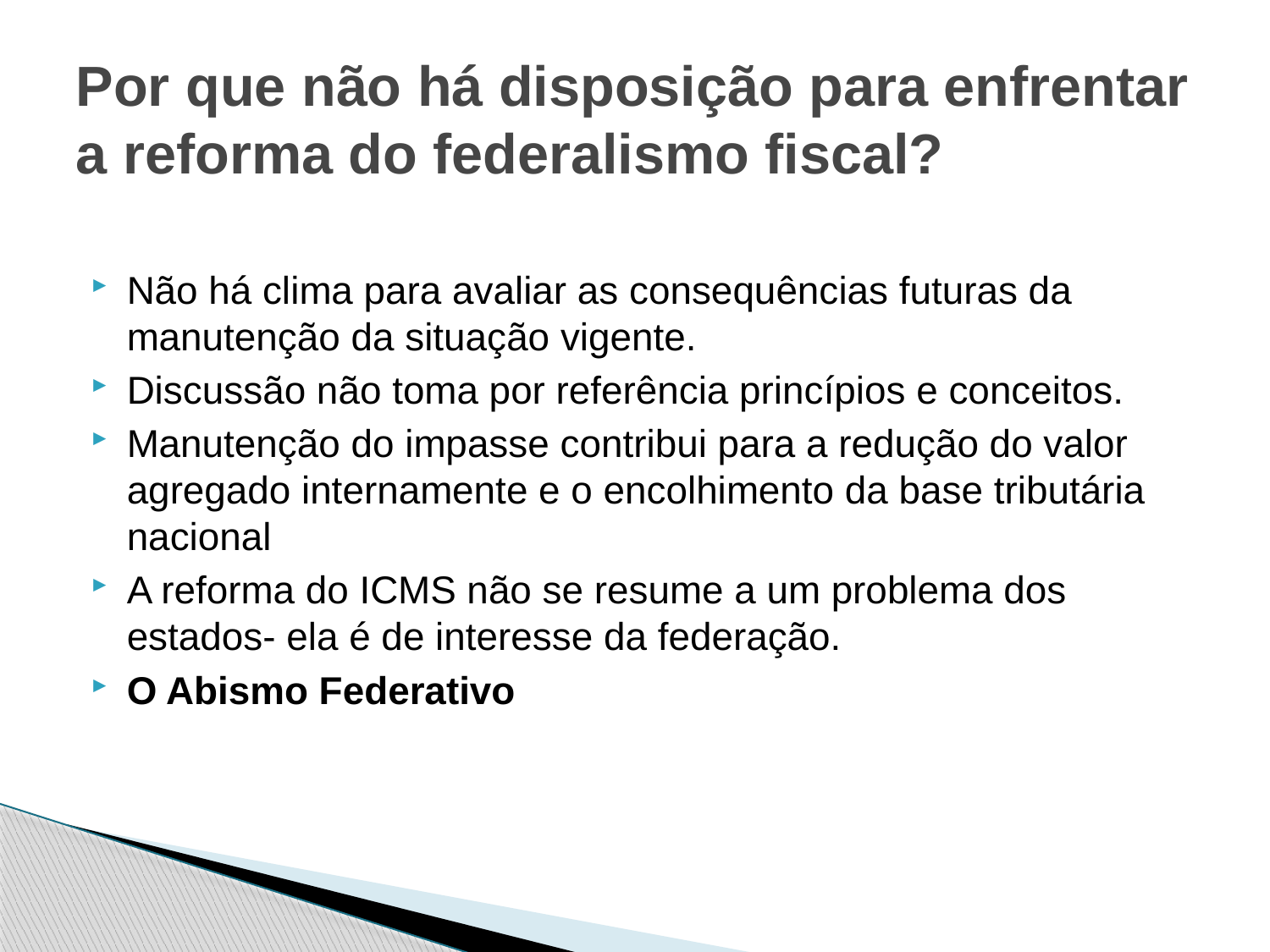

# Por que não há disposição para enfrentar a reforma do federalismo fiscal?

Não há clima para avaliar as consequências futuras da manutenção da situação vigente.
Discussão não toma por referência princípios e conceitos.
Manutenção do impasse contribui para a redução do valor agregado internamente e o encolhimento da base tributária nacional
A reforma do ICMS não se resume a um problema dos estados- ela é de interesse da federação.
O Abismo Federativo